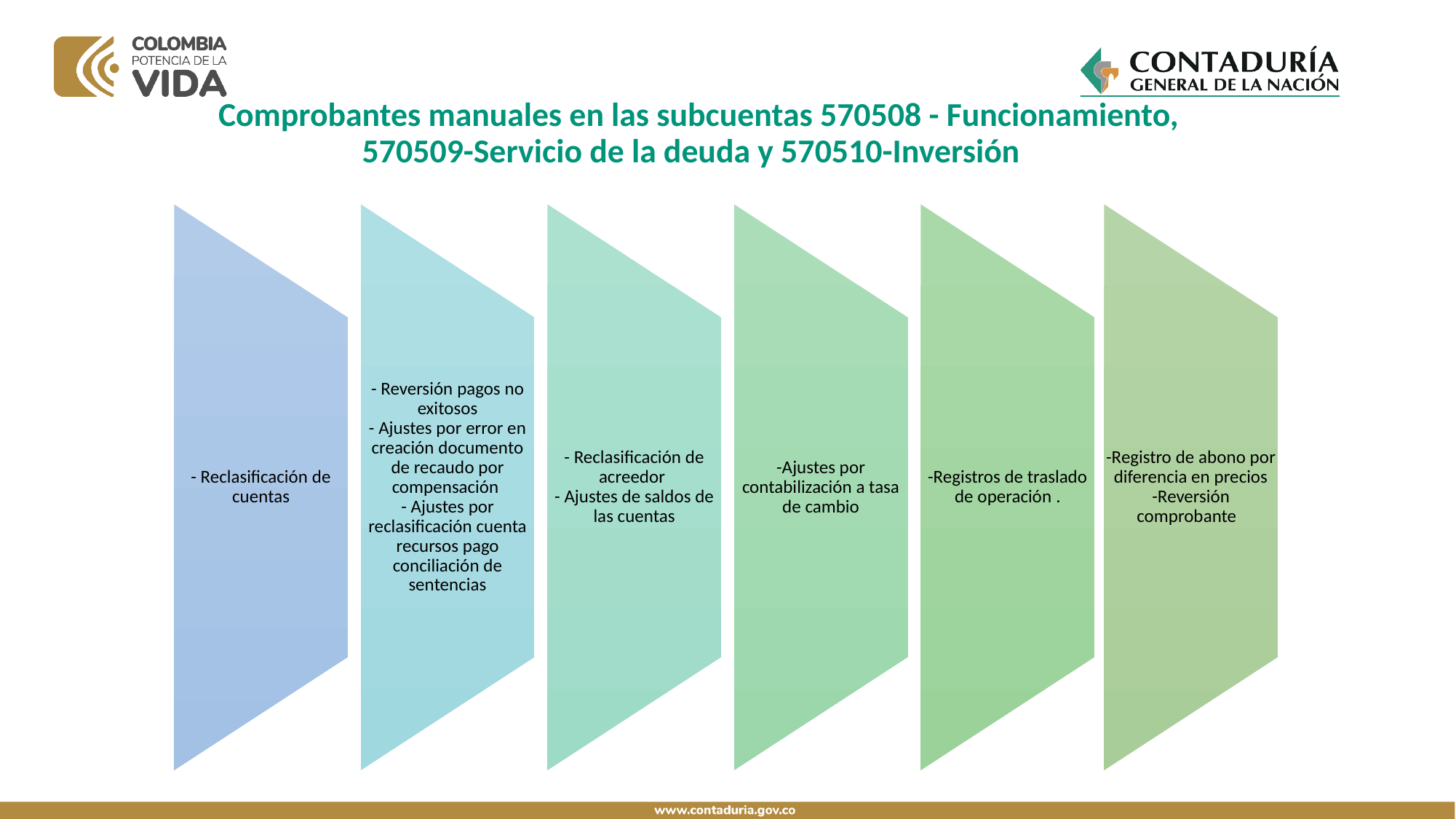

Comprobantes manuales en las subcuentas 570508 - Funcionamiento, 570509-Servicio de la deuda y 570510-Inversión
- Reclasificación de cuentas
- Reversión pagos no exitosos
- Ajustes por error en creación documento de recaudo por compensación
- Ajustes por reclasificación cuenta recursos pago conciliación de sentencias
- Reclasificación de acreedor
- Ajustes de saldos de las cuentas
-Ajustes por contabilización a tasa de cambio
-Registros de traslado de operación .
-Registro de abono por diferencia en precios
-Reversión comprobante